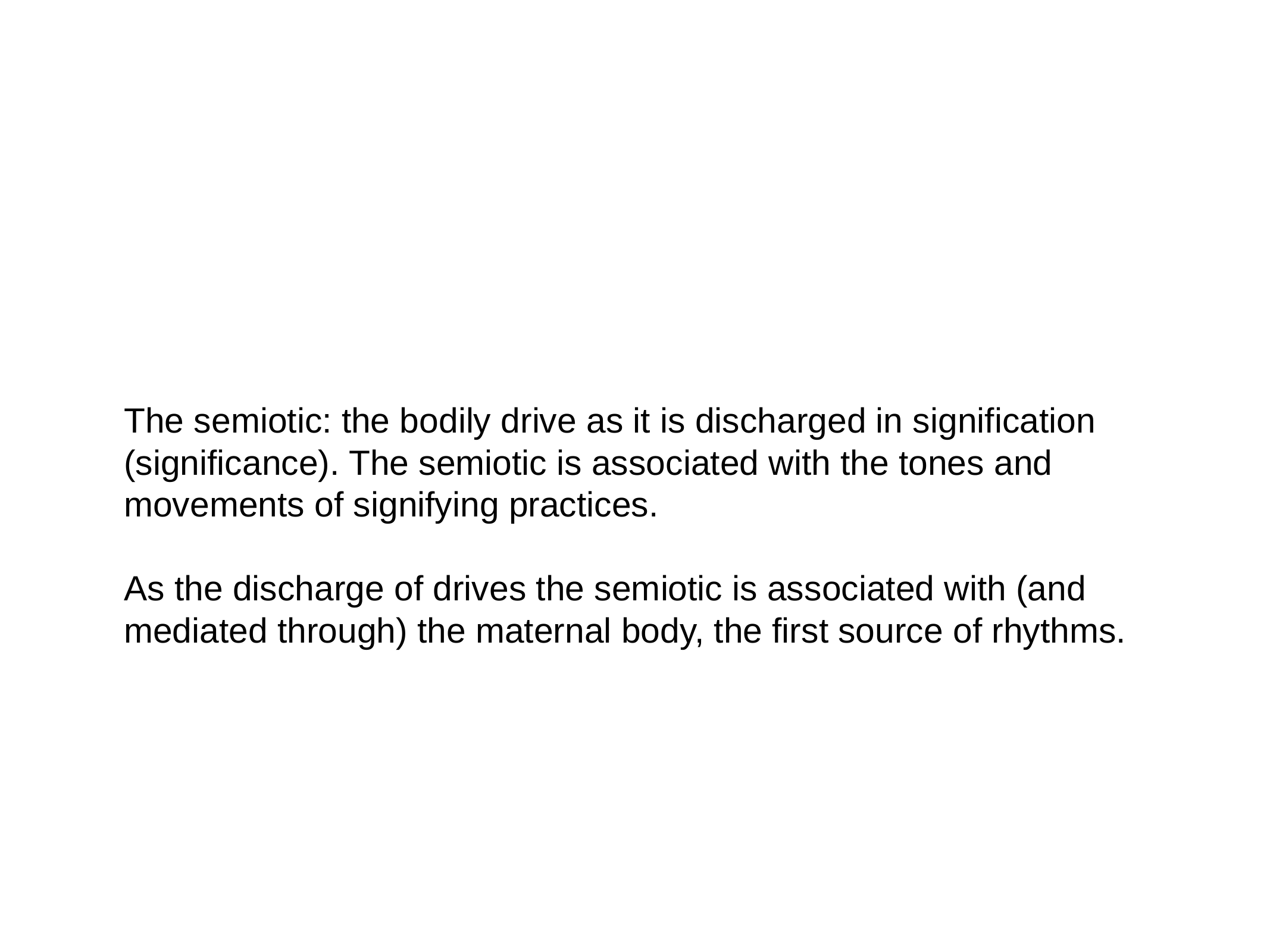

# The semiotic: the bodily drive as it is discharged in signification (significance). The semiotic is associated with the tones and movements of signifying practices.

As the discharge of drives the semiotic is associated with (and mediated through) the maternal body, the first source of rhythms.